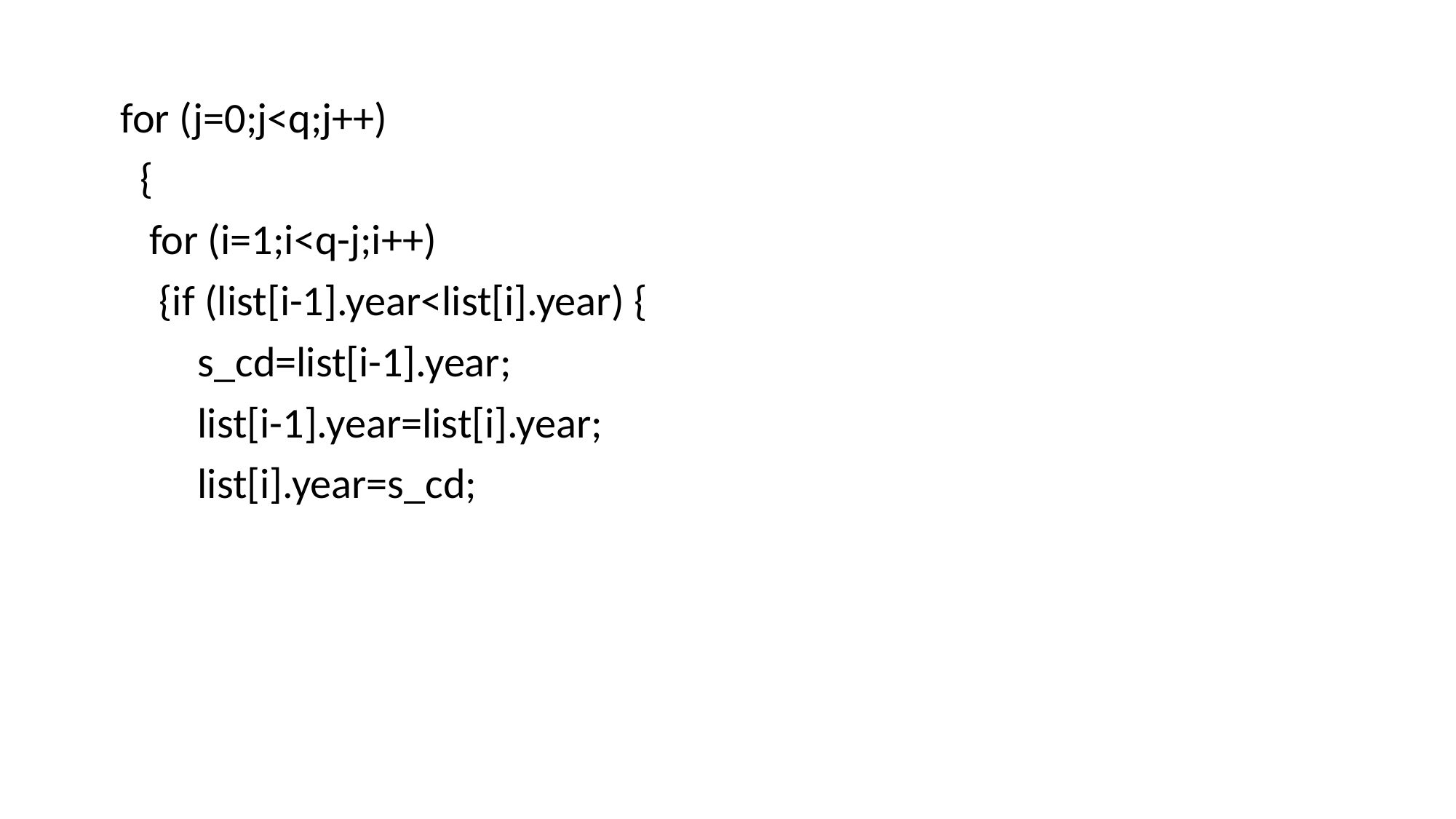

#
 for (j=0;j<q;j++)
   {
    for (i=1;i<q-j;i++)
     {if (list[i-1].year<list[i].year) {
         s_cd=list[i-1].year;
         list[i-1].year=list[i].year;
         list[i].year=s_cd;